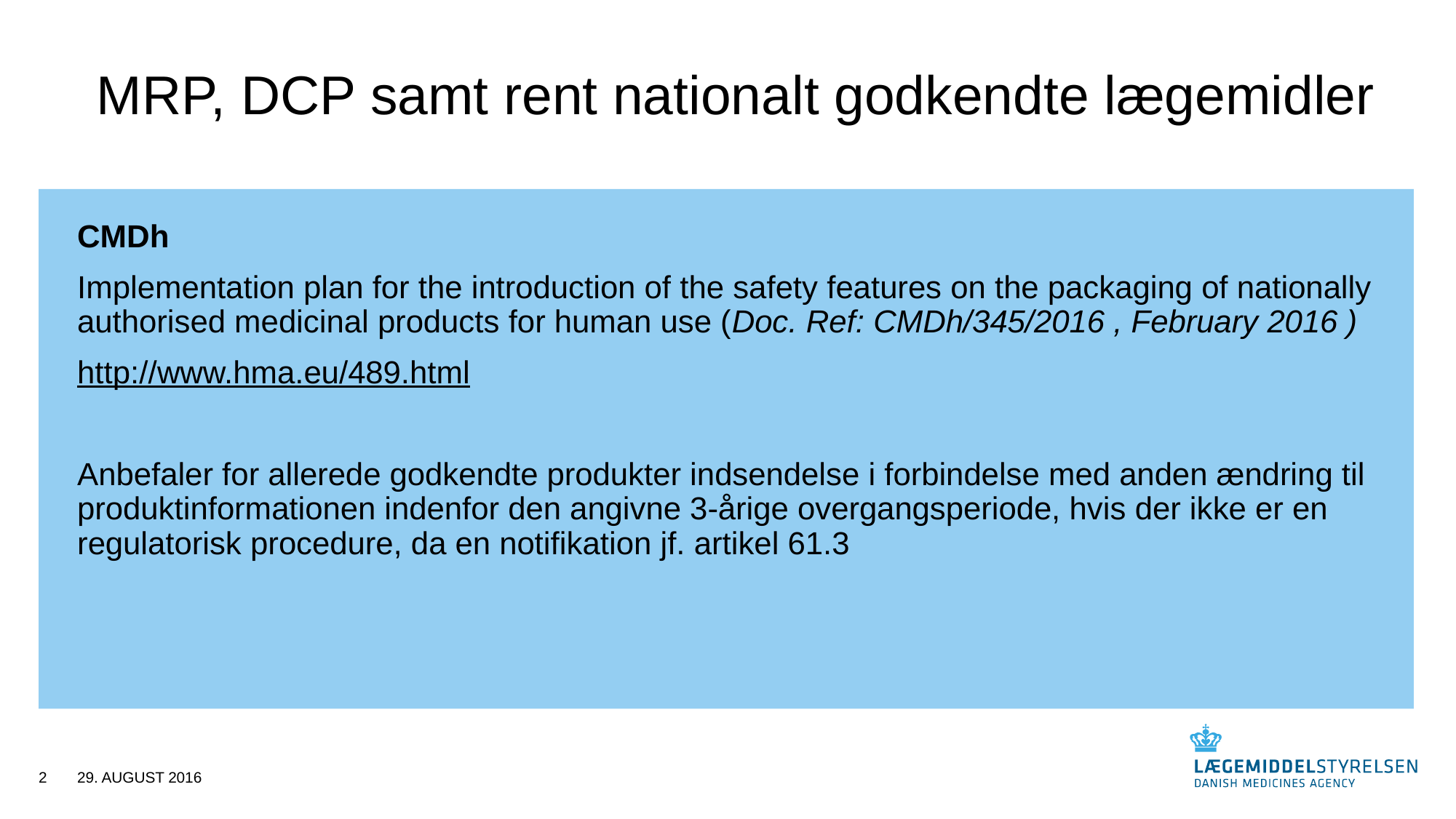

# MRP, DCP samt rent nationalt godkendte lægemidler
CMDh
Implementation plan for the introduction of the safety features on the packaging of nationally authorised medicinal products for human use (Doc. Ref: CMDh/345/2016 , February 2016 )
http://www.hma.eu/489.html

Anbefaler for allerede godkendte produkter indsendelse i forbindelse med anden ændring til produktinformationen indenfor den angivne 3-årige overgangsperiode, hvis der ikke er en regulatorisk procedure, da en notifikation jf. artikel 61.3

2
29. august 2016